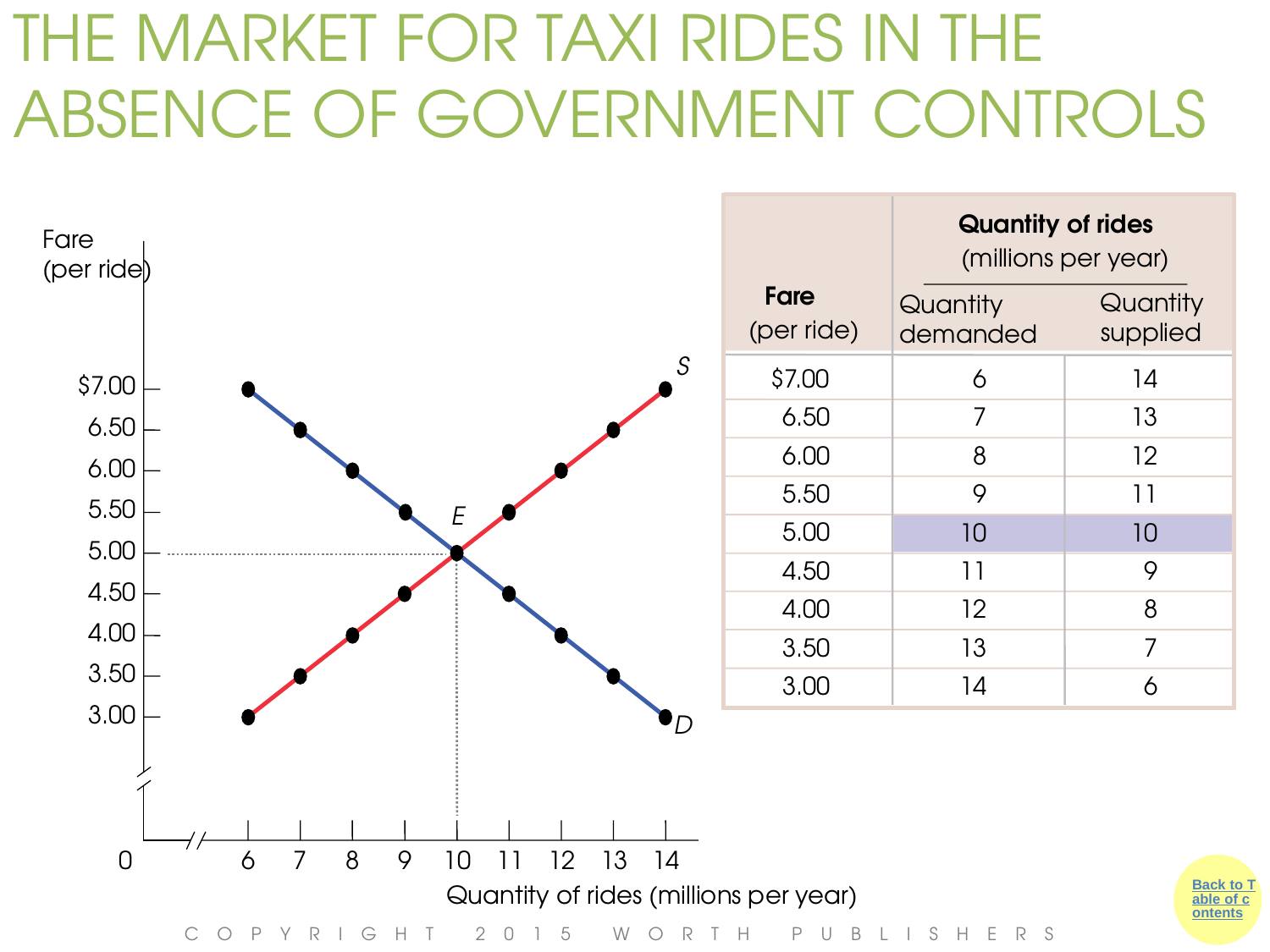

# THE MARKET FOR TAXI RIDES IN THE ABSENCE OF GOVERNMENT CONTROLS

Quantity of rides
Fare
(per ride)

(millions per year)
Fare

Quantity supplied
Quantity demanded
(per ride)
S

$7.00
6
14
$7.00

$
6.50
7
13
6.50

$
6.00
8
12
6.00

$
5.50
9
11
5.50
E

$
5.00
10
10
5.00

$
4.50
11
9
4.50

$
4.00
12
8
4.00

$
3.50
13
7

3.50

$
3.00
14
6

3.00

D

0
6
7
8
9
10
11
12
13
14
Quantity of rides (millions per year)
Copyright 2015 Worth Publishers